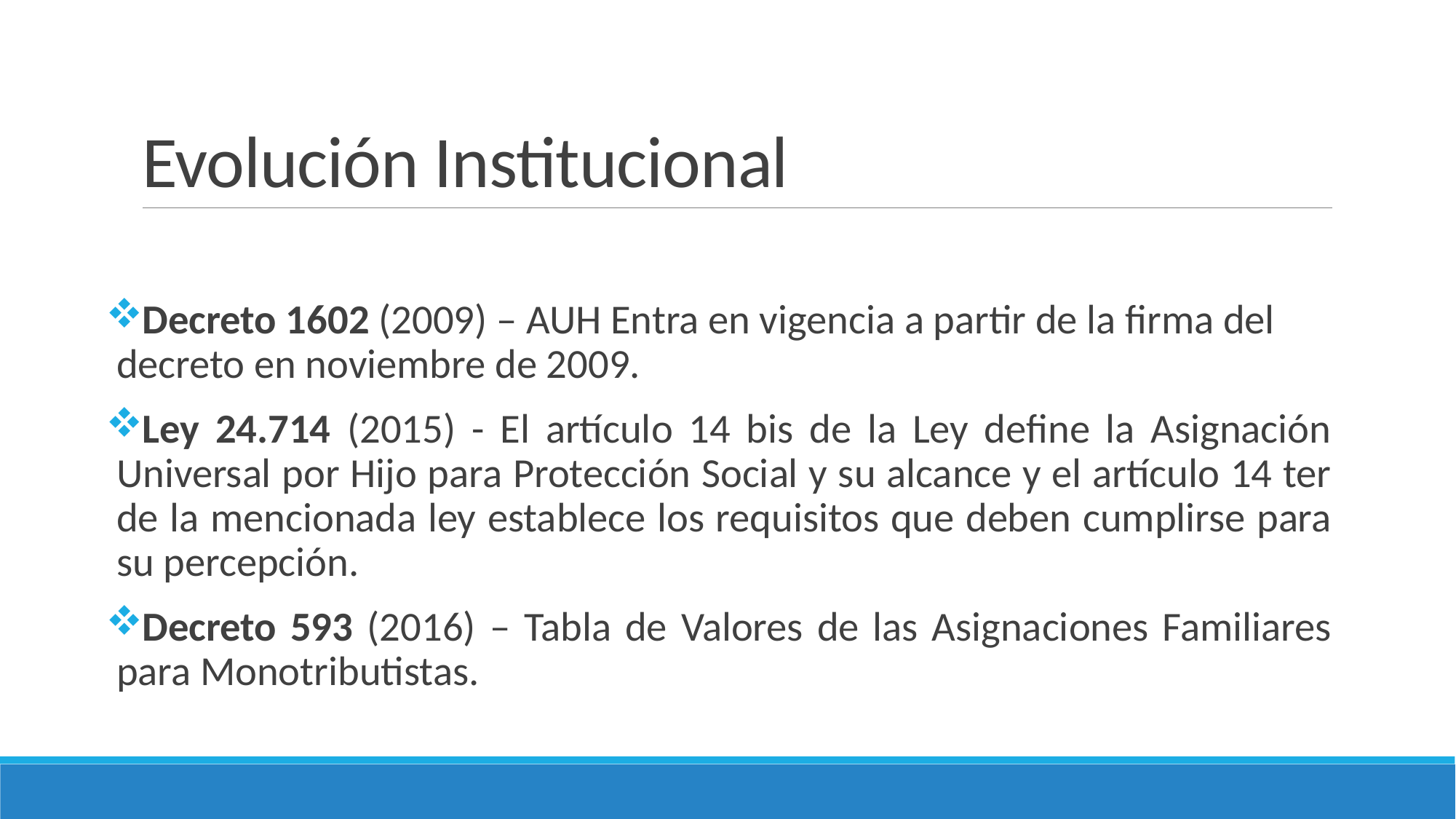

# Evolución Institucional
Decreto 1602 (2009) – AUH Entra en vigencia a partir de la firma del decreto en noviembre de 2009.
Ley 24.714 (2015) - El artículo 14 bis de la Ley define la Asignación Universal por Hijo para Protección Social y su alcance y el artículo 14 ter de la mencionada ley establece los requisitos que deben cumplirse para su percepción.
Decreto 593 (2016) – Tabla de Valores de las Asignaciones Familiares para Monotributistas.